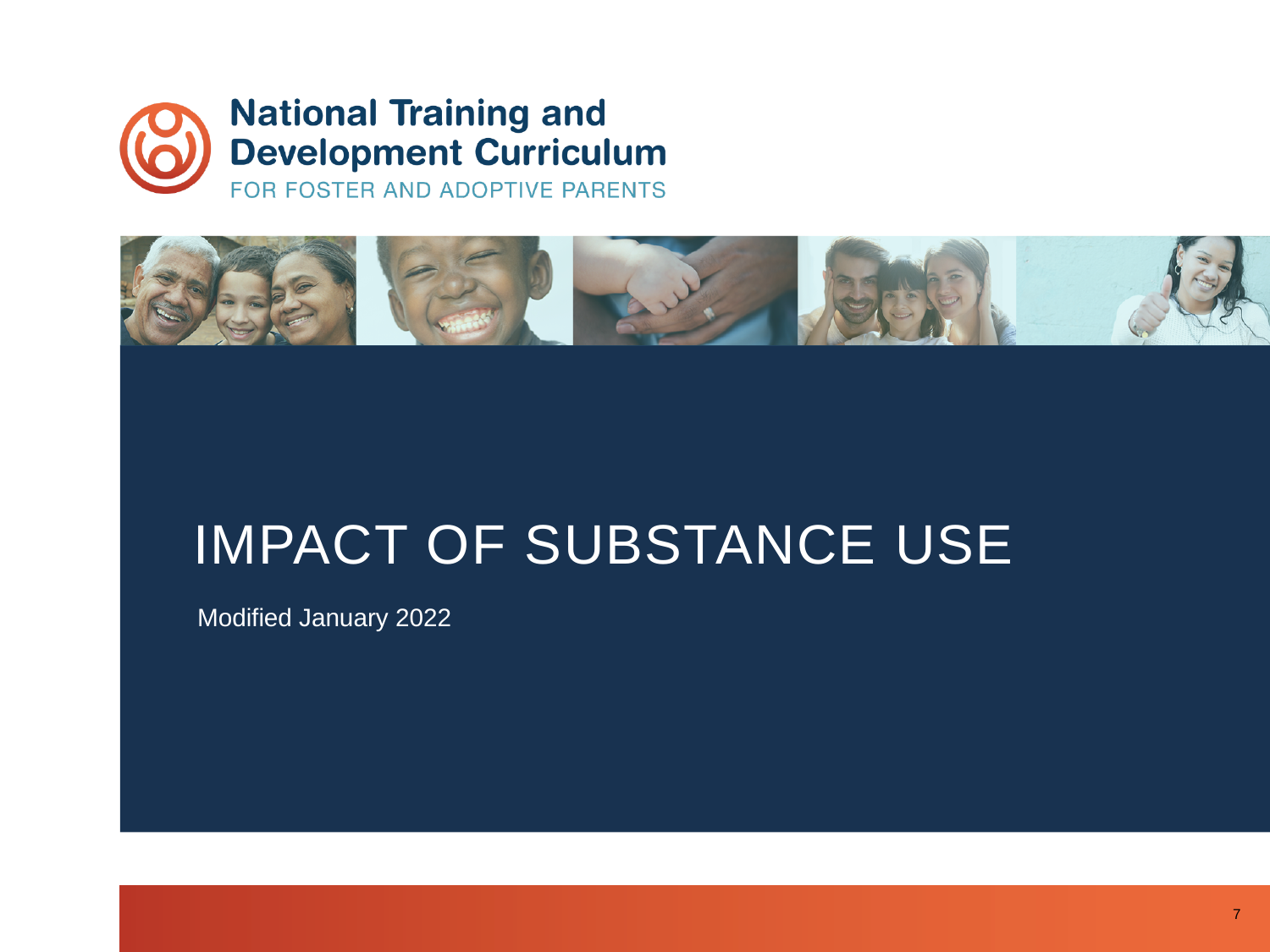

IMPACT OF SUBSTANCE USE
Modified January 2022
7